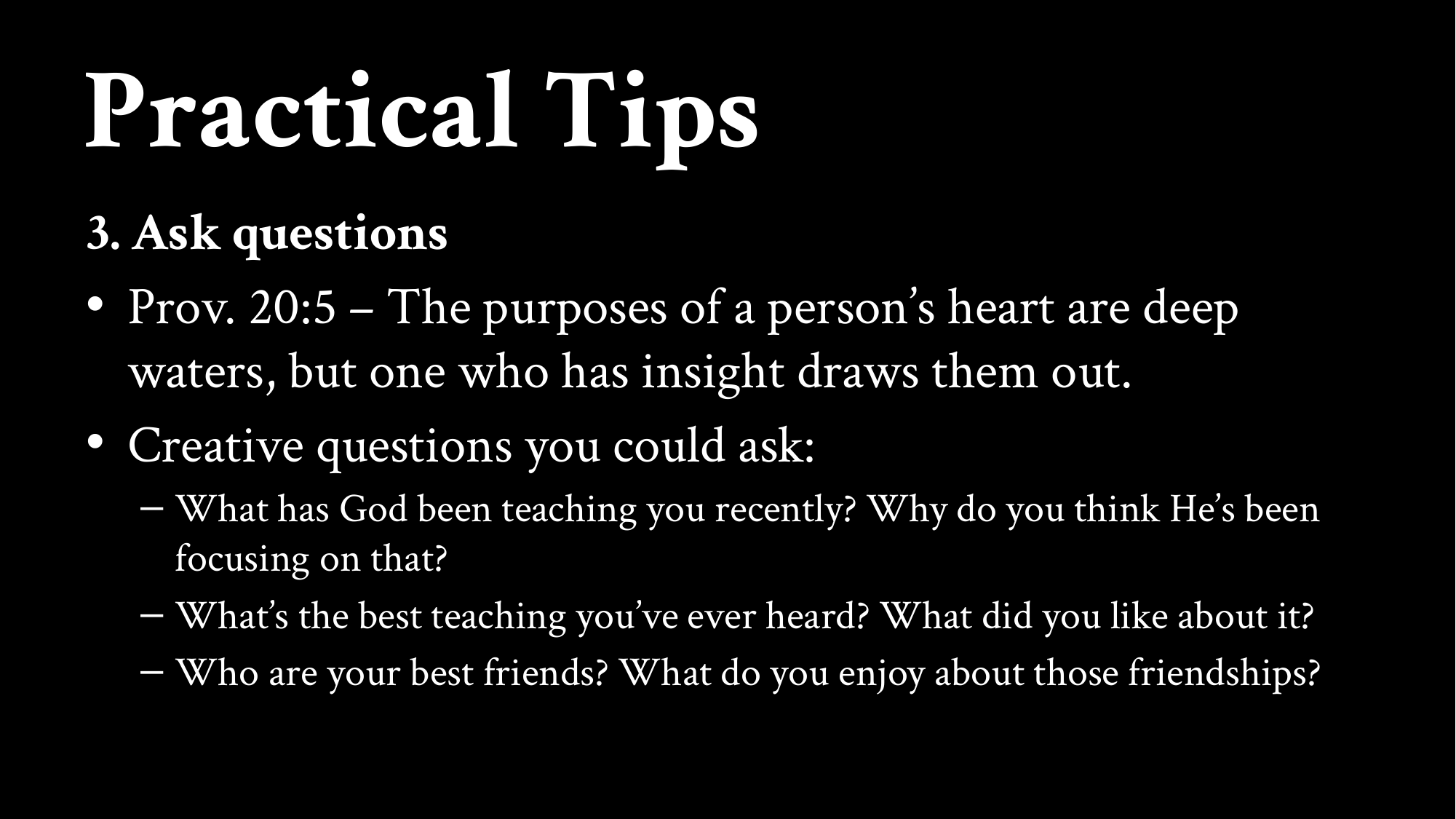

# Practical Tips
3. Ask questions
Prov. 20:5 – The purposes of a person’s heart are deep waters, but one who has insight draws them out.
Creative questions you could ask:
What has God been teaching you recently? Why do you think He’s been focusing on that?
What’s the best teaching you’ve ever heard? What did you like about it?
Who are your best friends? What do you enjoy about those friendships?